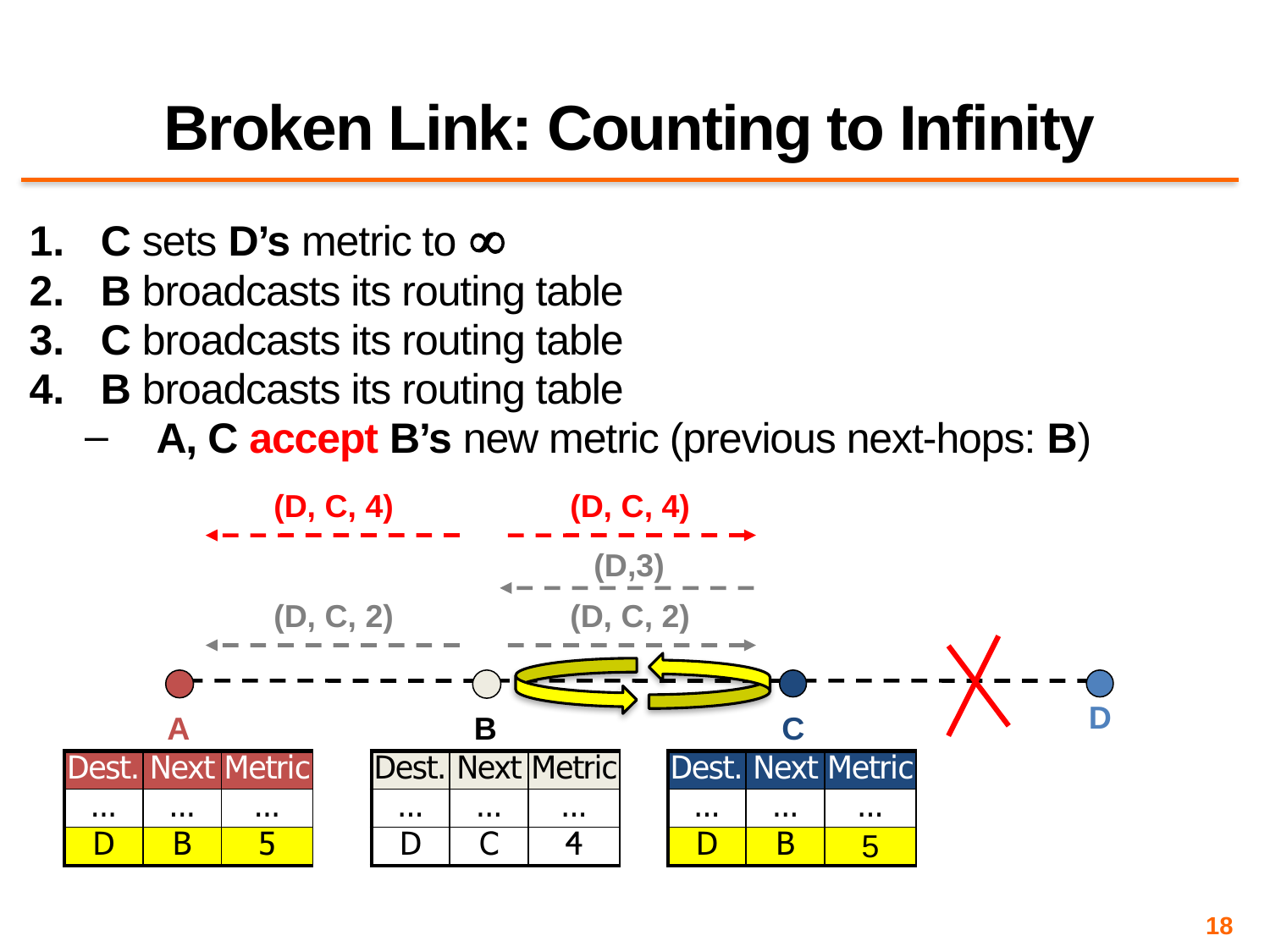

# Broken Link: Counting to Infinity
C sets D’s metric to ∞
B broadcasts its routing table
C broadcasts its routing table
B broadcasts its routing table
A, C accept B’s new metric (previous next-hops: B)

(D, C, 4)
(D, C, 4)

(D,3)

(D, C, 2)
(D, C, 2)

D
A
B
C
| Dest. | Next | Metric |
| --- | --- | --- |
| … | … | … |
| D | B | 5 |
| Dest. | Next | Metric |
| --- | --- | --- |
| … | … | … |
| D | C | 4 |
| Dest. | Next | Metric |
| --- | --- | --- |
| … | … | … |
| D | B | 5 |
18